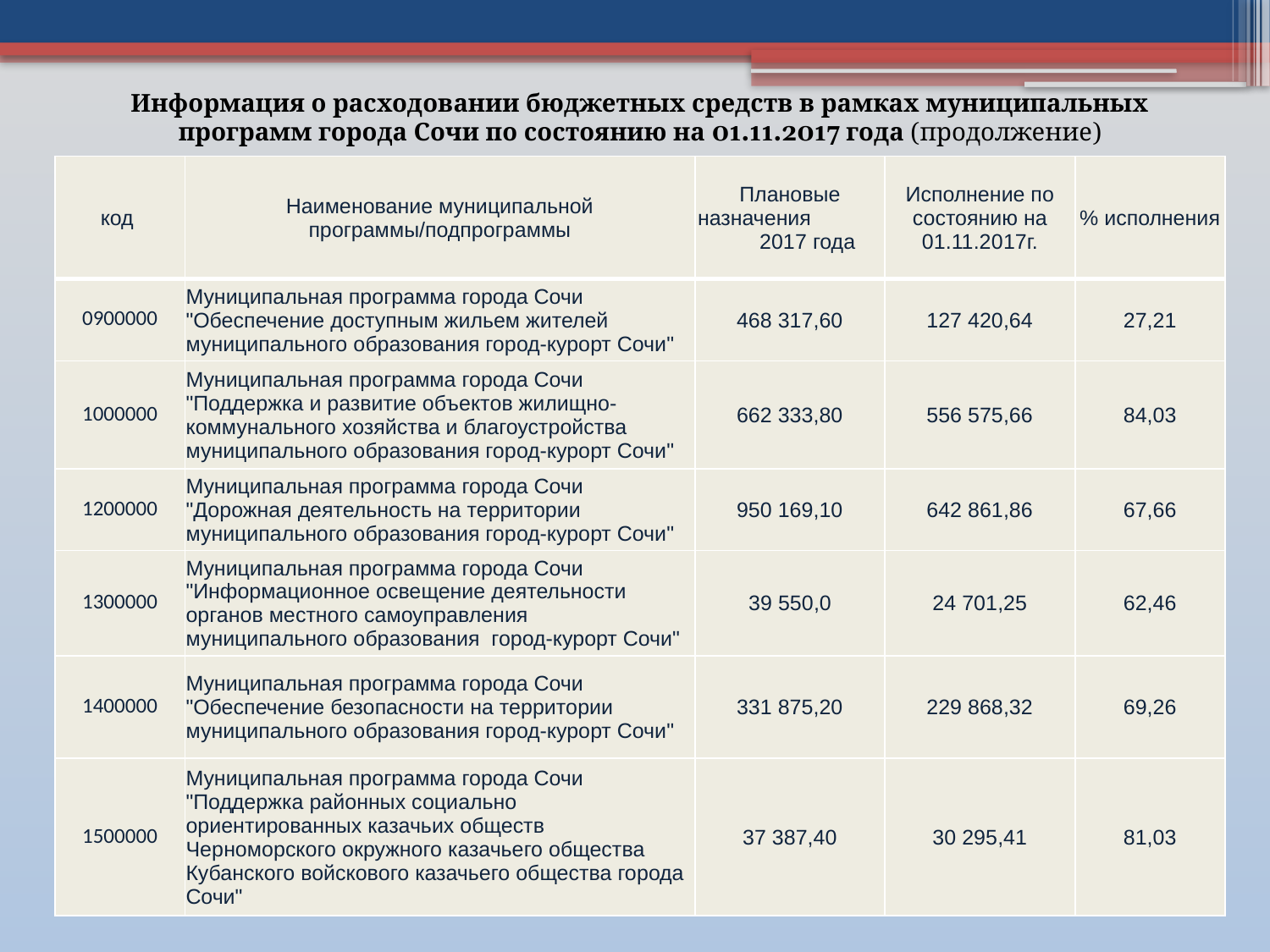

Информация о расходовании бюджетных средств в рамках муниципальных программ города Сочи по состоянию на 01.11.2017 года (продолжение)
| код | Наименование муниципальной программы/подпрограммы | Плановые назначения 2017 года | Исполнение по состоянию на 01.11.2017г. | % исполнения |
| --- | --- | --- | --- | --- |
| 0900000 | Муниципальная программа города Сочи "Обеспечение доступным жильем жителей муниципального образования город-курорт Сочи" | 468 317,60 | 127 420,64 | 27,21 |
| 1000000 | Муниципальная программа города Сочи "Поддержка и развитие объектов жилищно-коммунального хозяйства и благоустройства муниципального образования город-курорт Сочи" | 662 333,80 | 556 575,66 | 84,03 |
| 1200000 | Муниципальная программа города Сочи "Дорожная деятельность на территории муниципального образования город-курорт Сочи" | 950 169,10 | 642 861,86 | 67,66 |
| 1300000 | Муниципальная программа города Сочи "Информационное освещение деятельности органов местного самоуправления муниципального образования город-курорт Сочи" | 39 550,0 | 24 701,25 | 62,46 |
| 1400000 | Муниципальная программа города Сочи "Обеспечение безопасности на территории муниципального образования город-курорт Сочи" | 331 875,20 | 229 868,32 | 69,26 |
| 1500000 | Муниципальная программа города Сочи "Поддержка районных социально ориентированных казачьих обществ Черноморского окружного казачьего общества Кубанского войскового казачьего общества города Сочи" | 37 387,40 | 30 295,41 | 81,03 |